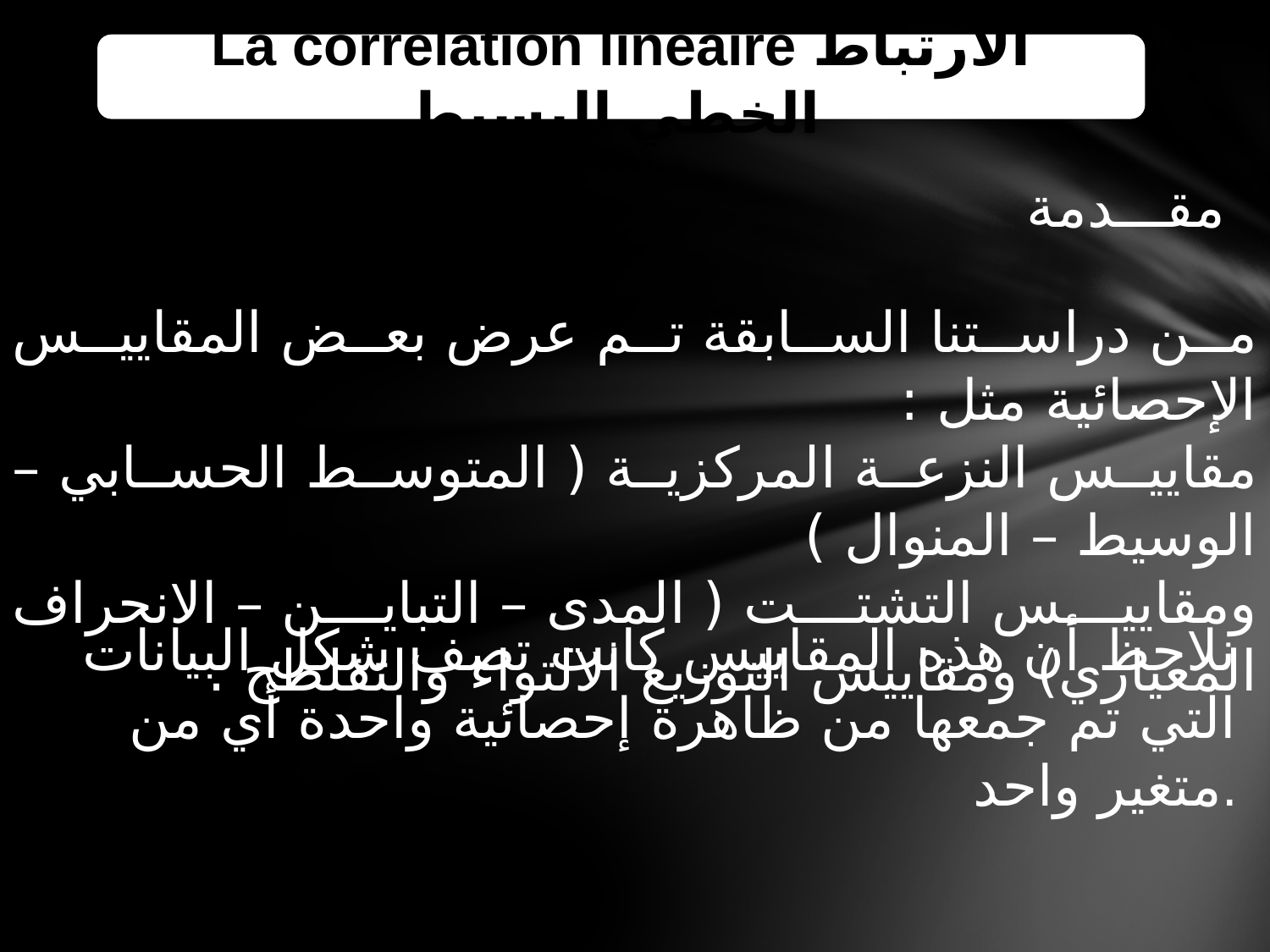

La corrélation linéaire الارتباط الخطي البسيط
مقـــدمة
من دراستنا السابقة تم عرض بعض المقاييس الإحصائية مثل :
مقاييس النزعة المركزية ( المتوسط الحسابي – الوسيط – المنوال )
ومقاييس التشتت ( المدى – التباين – الانحراف المعياري) ومقاييس التوزيع الالتواء والتفلطح .
نلاحظ أن هذه المقاييس كانت تصف شكل البيانات التي تم جمعها من ظاهرة إحصائية واحدة أي من متغير واحد.